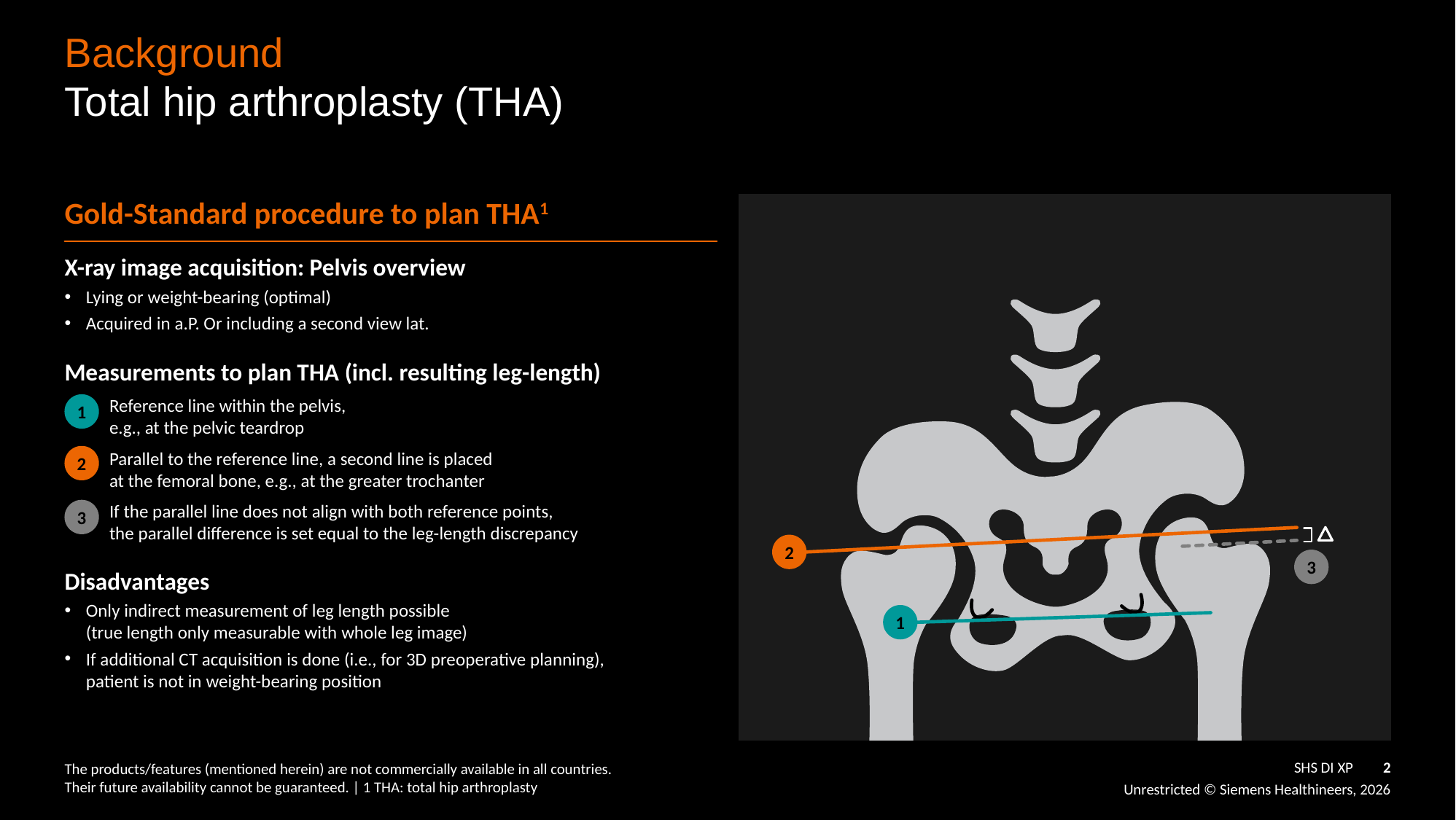

# Background Total hip arthroplasty (THA)
Gold-Standard procedure to plan THA1

X-ray image acquisition: Pelvis overview
Lying or weight-bearing (optimal)
Acquired in a.P. Or including a second view lat.
Measurements to plan THA (incl. resulting leg-length)
1
Reference line within the pelvis,
e.g., at the pelvic teardrop
2
Parallel to the reference line, a second line is placed
at the femoral bone, e.g., at the greater trochanter
3
If the parallel line does not align with both reference points,
the parallel difference is set equal to the leg-length discrepancy

2
3

Disadvantages
Only indirect measurement of leg length possible
(true length only measurable with whole leg image)
If additional CT acquisition is done (i.e., for 3D preoperative planning),
patient is not in weight-bearing position
1
The products/features (mentioned herein) are not commercially available in all countries.
Their future availability cannot be guaranteed. | 1 THA: total hip arthroplasty
SHS DI XP
2
Unrestricted © Siemens Healthineers, 2026